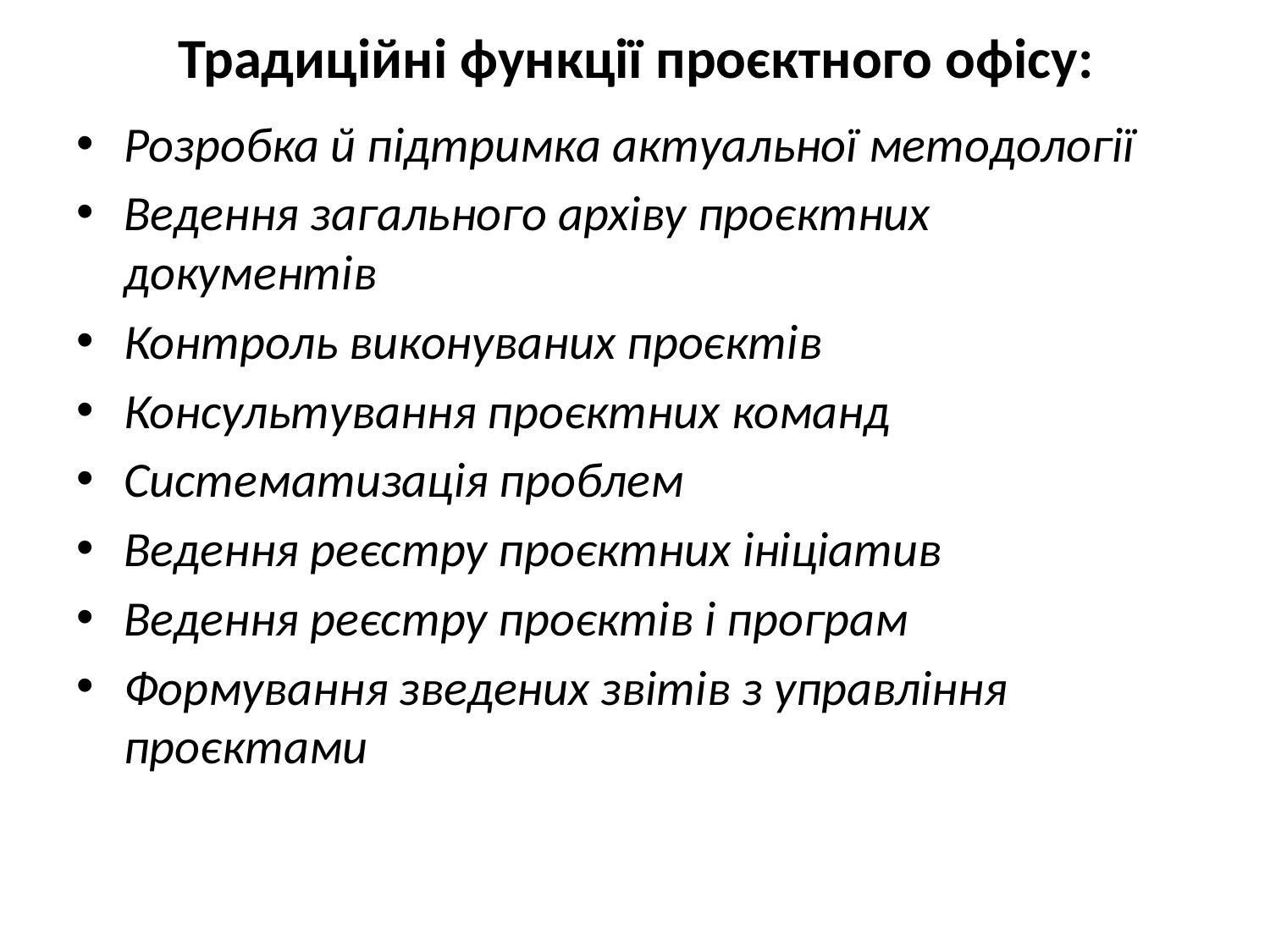

# Традиційні функції проєктного офісу:
Розробка й підтримка актуальної методології
Ведення загального архіву проєктних документів
Контроль виконуваних проєктів
Консультування проєктних команд
Систематизація проблем
Ведення реєстру проєктних ініціатив
Ведення реєстру проєктів і програм
Формування зведених звітів з управління проєктами